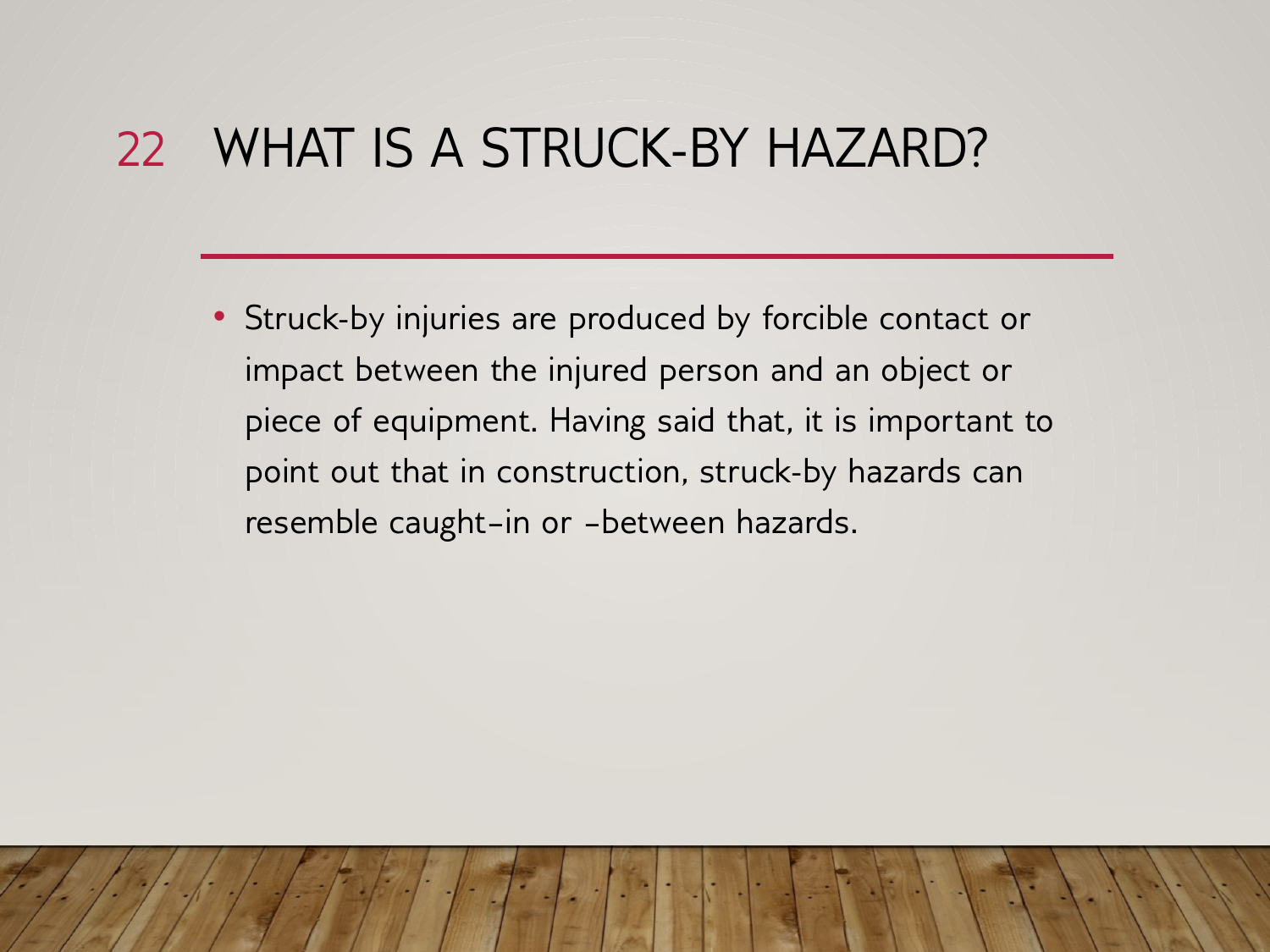

22
# What is a struck-by hazard?
Struck-by injuries are produced by forcible contact or impact between the injured person and an object or piece of equipment. Having said that, it is important to point out that in construction, struck-by hazards can resemble caught–in or –between hazards.